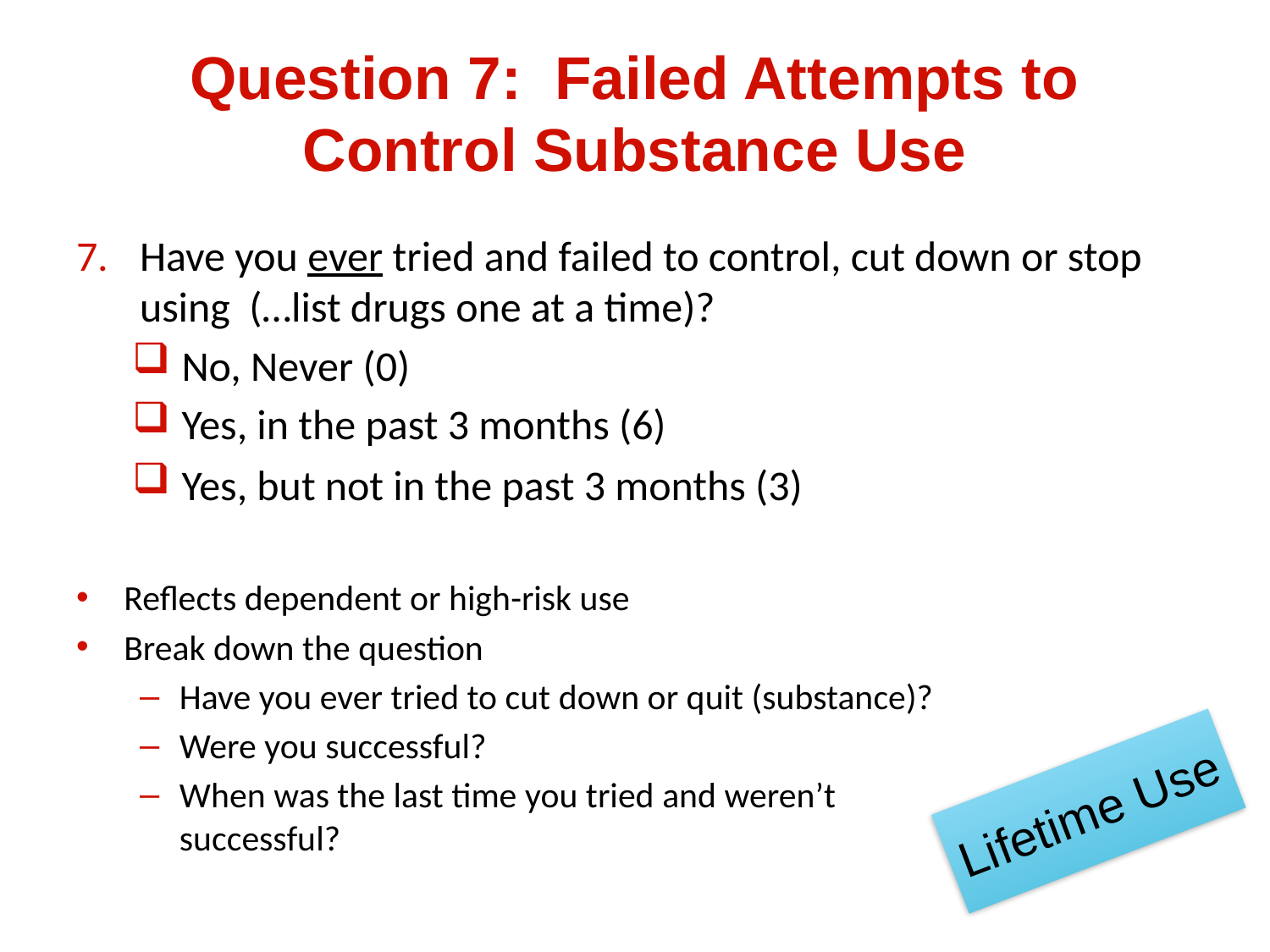

# Question 7:  Failed Attempts to Control Substance Use
Have you ever tried and failed to control, cut down or stop using  (…list drugs one at a time)?
 No, Never (0)
 Yes, in the past 3 months (6)
 Yes, but not in the past 3 months (3)
Reflects dependent or high-risk use
Break down the question
Have you ever tried to cut down or quit (substance)?
Were you successful?
When was the last time you tried and weren’t
successful?
Lifetime Use